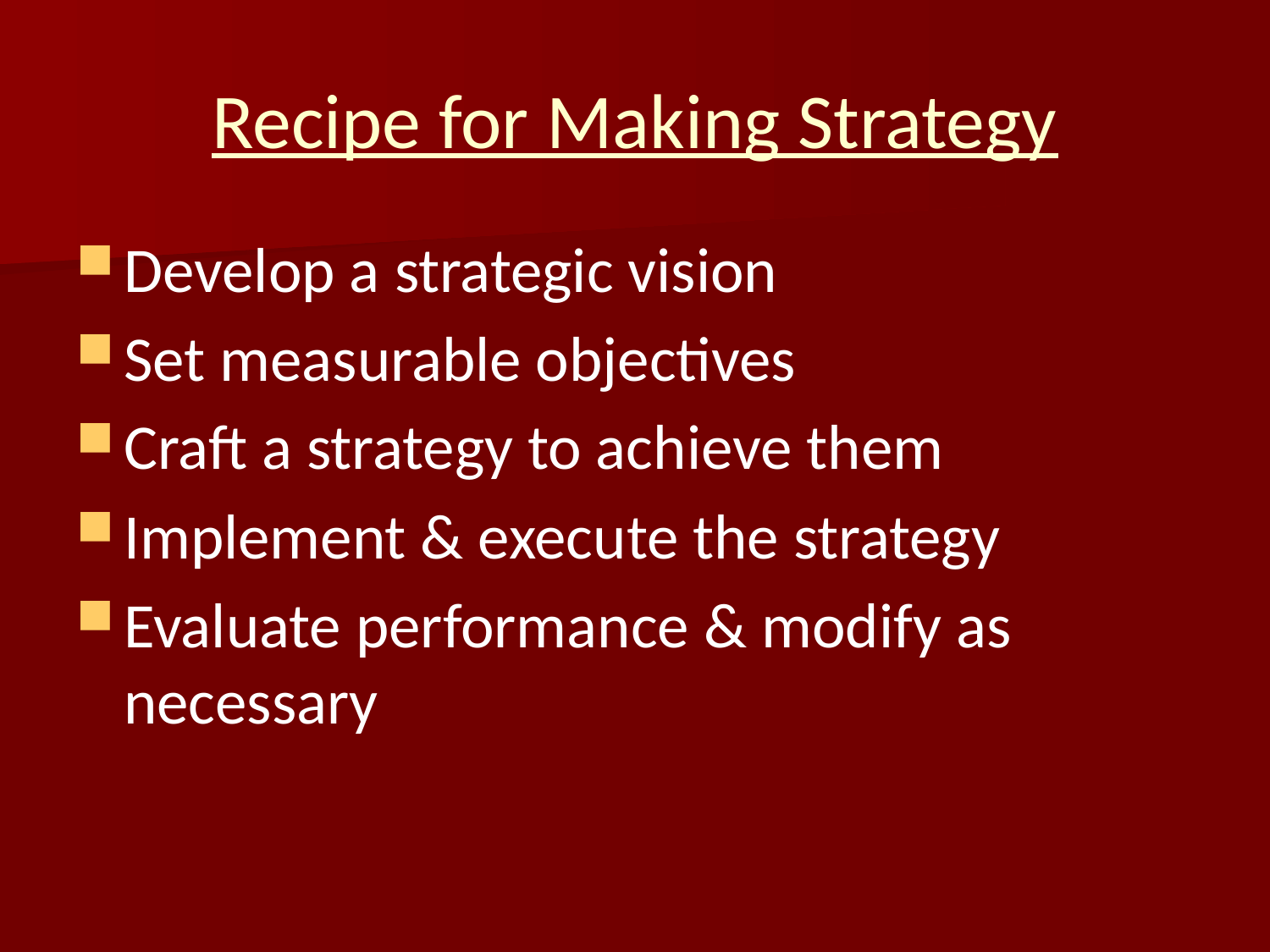

# Recipe for Making Strategy
Develop a strategic vision
Set measurable objectives
Craft a strategy to achieve them
Implement & execute the strategy
Evaluate performance & modify as necessary